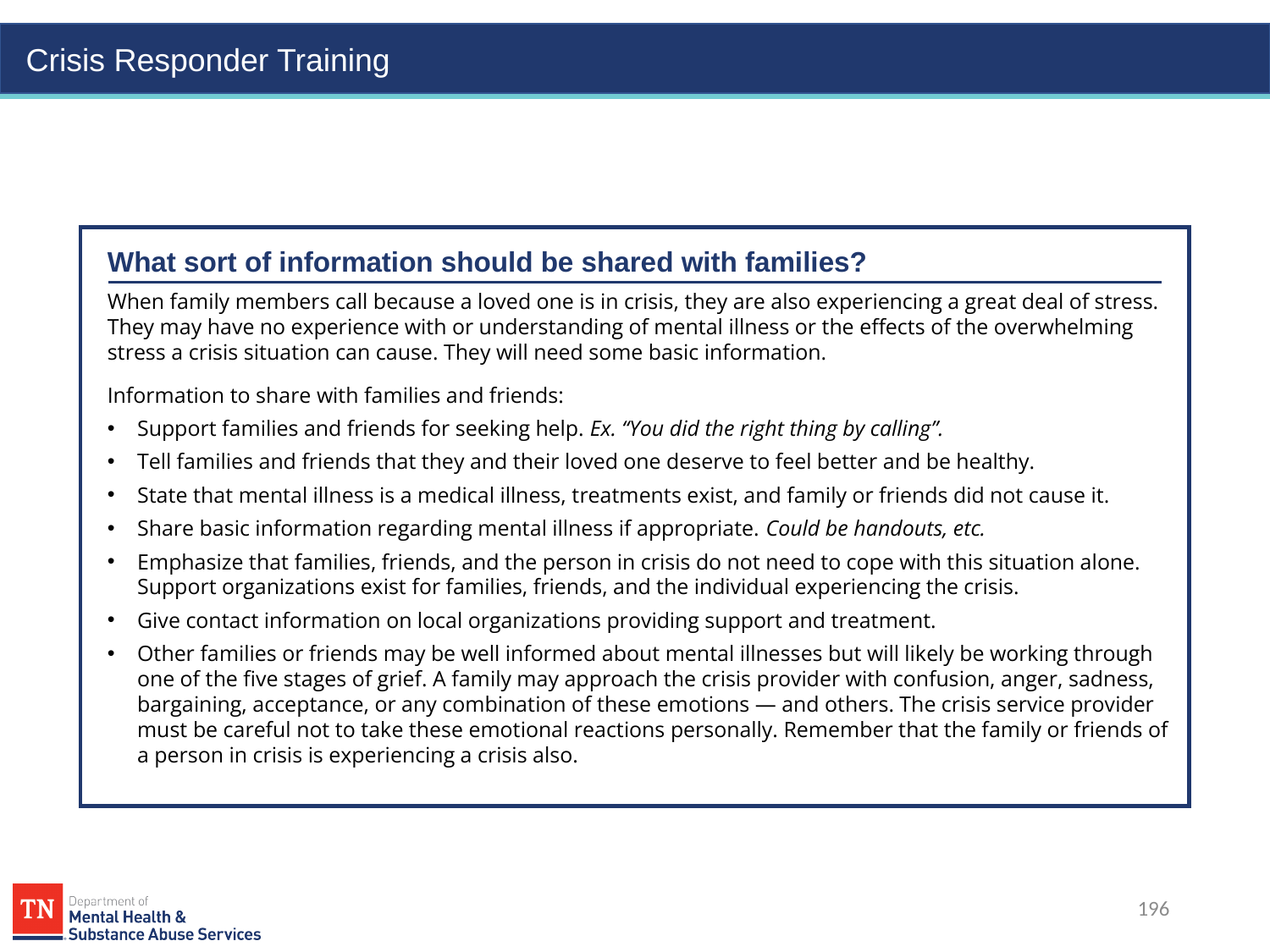

What sort of information should be shared with families?
When family members call because a loved one is in crisis, they are also experiencing a great deal of stress. They may have no experience with or understanding of mental illness or the effects of the overwhelming stress a crisis situation can cause. They will need some basic information.
Information to share with families and friends:
Support families and friends for seeking help. Ex. “You did the right thing by calling”.
Tell families and friends that they and their loved one deserve to feel better and be healthy.
State that mental illness is a medical illness, treatments exist, and family or friends did not cause it.
Share basic information regarding mental illness if appropriate. Could be handouts, etc.
Emphasize that families, friends, and the person in crisis do not need to cope with this situation alone. Support organizations exist for families, friends, and the individual experiencing the crisis.
Give contact information on local organizations providing support and treatment.
Other families or friends may be well informed about mental illnesses but will likely be working through one of the five stages of grief. A family may approach the crisis provider with confusion, anger, sadness, bargaining, acceptance, or any combination of these emotions — and others. The crisis service provider must be careful not to take these emotional reactions personally. Remember that the family or friends of a person in crisis is experiencing a crisis also.

196